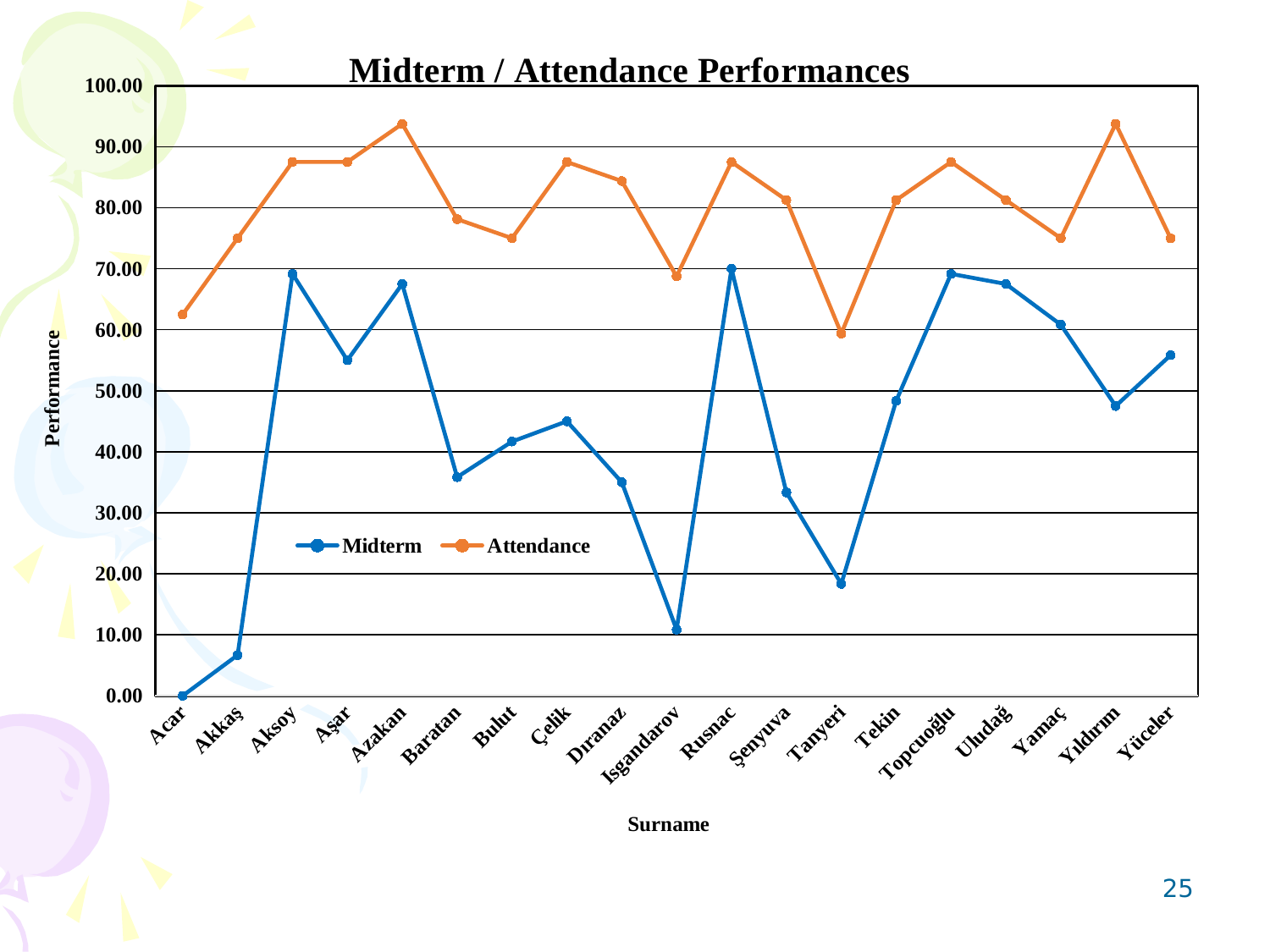

### Chart: Midterm / Attendance Performances

| Category |  |  |
|---|---|---|
| Acar | 0.0 | 62.50000000000001 |
| Akkaş | 6.666666666666667 | 75.0 |
| Aksoy | 69.16666666666667 | 87.5 |
| Aşar | 55.00000000000001 | 87.5 |
| Azakan | 67.5 | 93.75 |
| Baratan | 35.833333333333336 | 78.12500000000001 |
| Bulut | 41.66666666666667 | 75.0 |
| Çelik | 45.0 | 87.5 |
| Dıranaz | 35.0 | 84.375 |
| Isgandarov | 10.833333333333334 | 68.75000000000001 |
| Rusnac | 70.0 | 87.5 |
| Şenyuva | 33.33333333333333 | 81.25000000000001 |
| Tanyeri | 18.333333333333332 | 59.37500000000001 |
| Tekin | 48.333333333333336 | 81.25000000000001 |
| Topcuoğlu | 69.16666666666667 | 87.5 |
| Uludağ | 67.5 | 81.25000000000001 |
| Yamaç | 60.83333333333333 | 75.0 |
| Yıldırım | 47.5 | 93.75 |
| Yüceler | 55.833333333333336 | 75.0 |
25